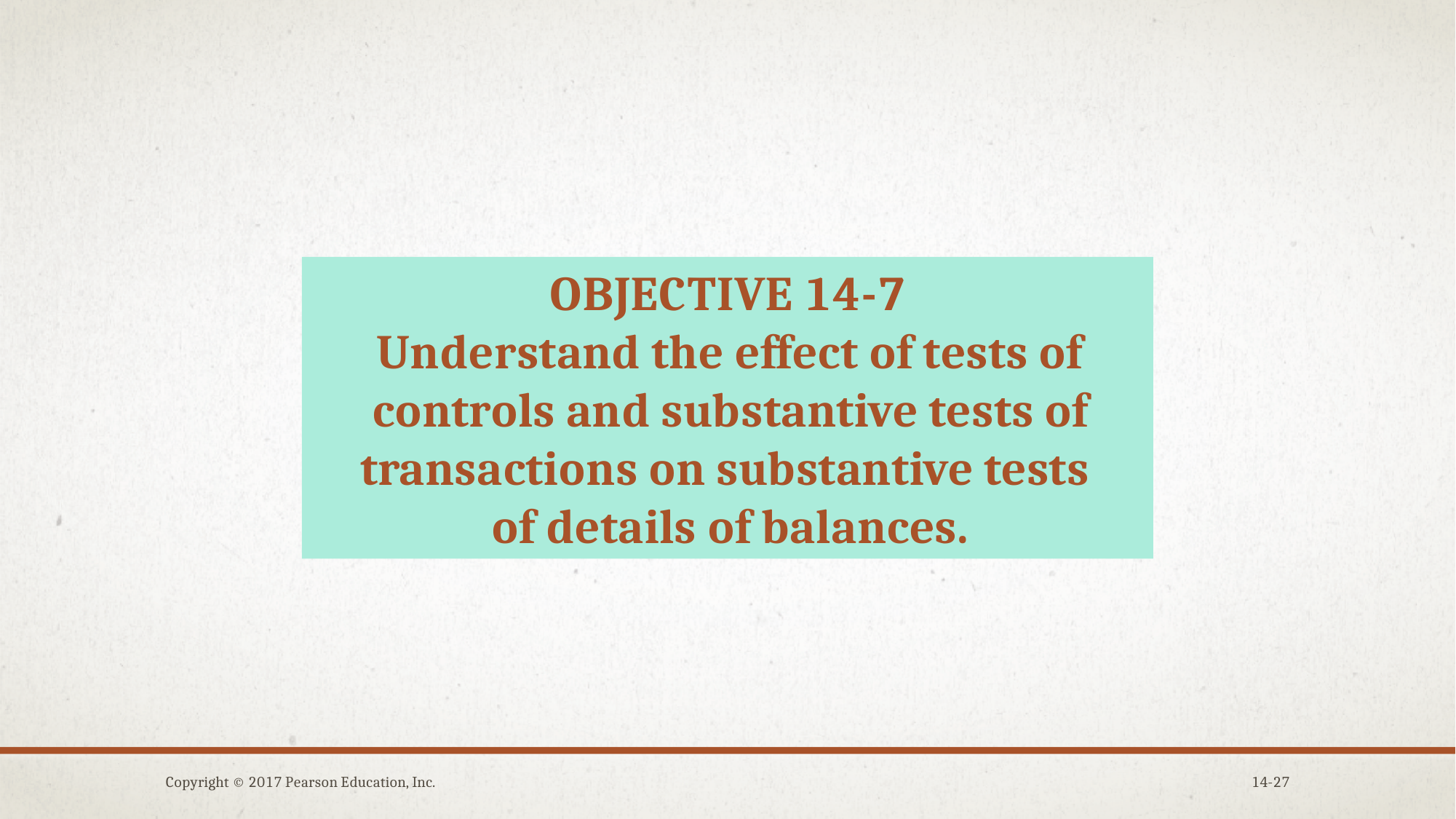

OBJECTIVE 14-7
Understand the effect of tests of controls and substantive tests of transactions on substantive tests
of details of balances.
Copyright © 2017 Pearson Education, Inc.
14-27